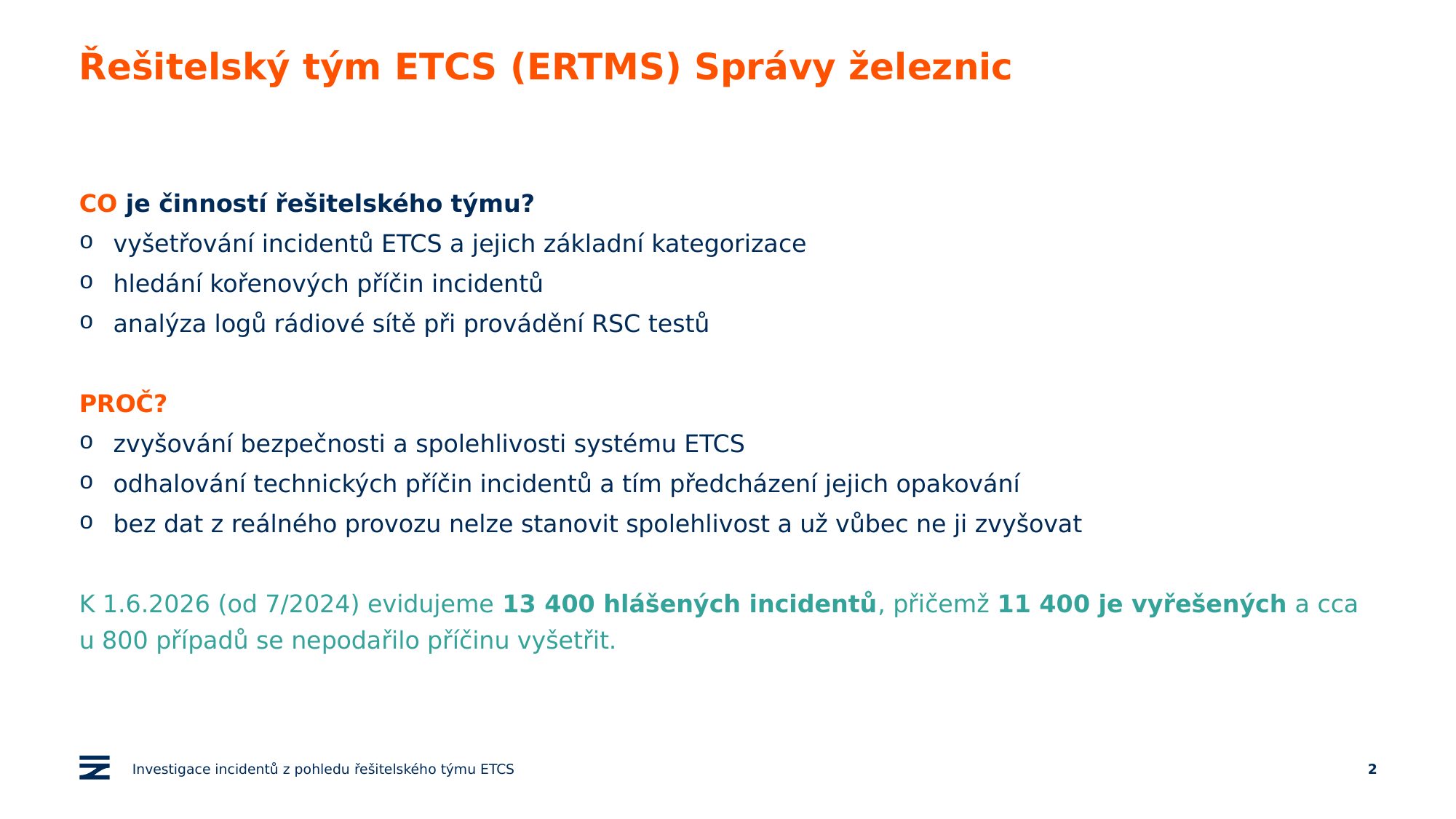

# Řešitelský tým ETCS (ERTMS) Správy železnic
CO je činností řešitelského týmu?
vyšetřování incidentů ETCS a jejich základní kategorizace
hledání kořenových příčin incidentů
analýza logů rádiové sítě při provádění RSC testů

PROČ?
zvyšování bezpečnosti a spolehlivosti systému ETCS
odhalování technických příčin incidentů a tím předcházení jejich opakování
bez dat z reálného provozu nelze stanovit spolehlivost a už vůbec ne ji zvyšovat

K 1.6.2026 (od 7/2024) evidujeme 13 400 hlášených incidentů, přičemž 11 400 je vyřešených a cca u 800 případů se nepodařilo příčinu vyšetřit.
Investigace incidentů z pohledu řešitelského týmu ETCS
2